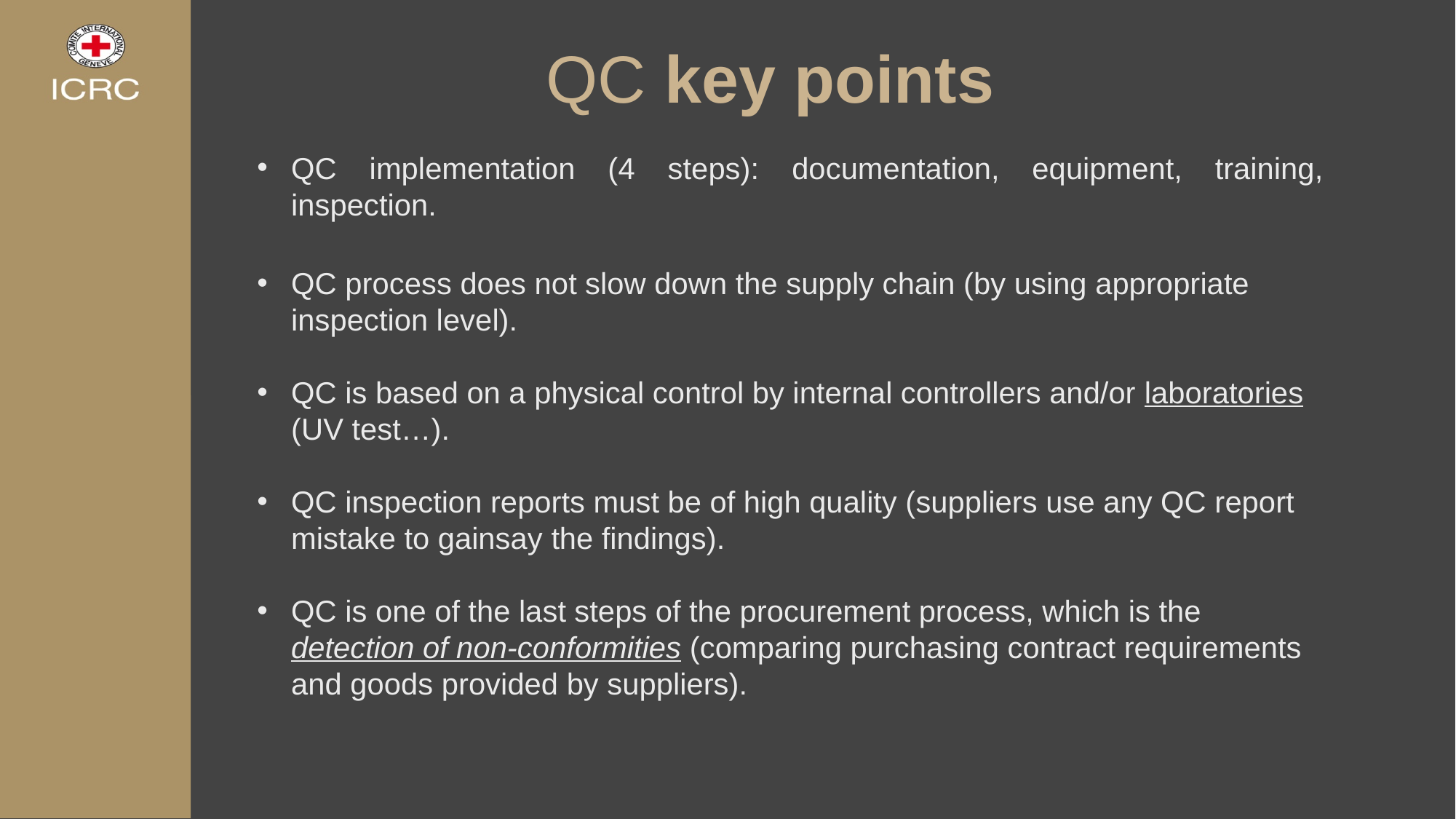

QC key points

QC implementation (4 steps): documentation, equipment, training, inspection.

QC process does not slow down the supply chain (by using appropriate inspection level).

QC is based on a physical control by internal controllers and/or laboratories (UV test…).

QC inspection reports must be of high quality (suppliers use any QC report mistake to gainsay the findings).

QC is one of the last steps of the procurement process, which is the detection of non-conformities (comparing purchasing contract requirements and goods provided by suppliers).